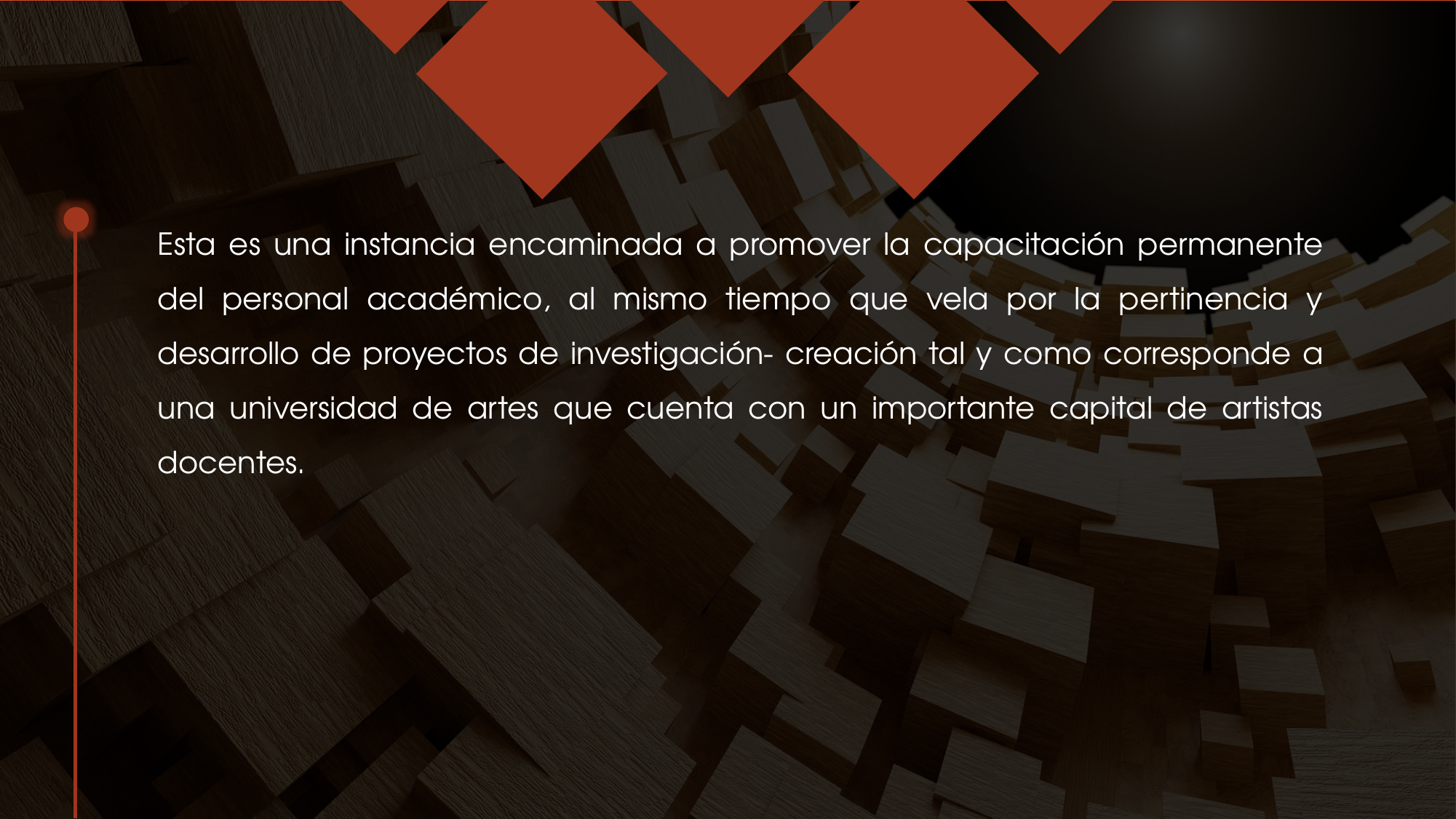

Esta es una instancia encaminada a promover la capacitación permanente del personal académico, al mismo tiempo que vela por la pertinencia y desarrollo de proyectos de investigación- creación tal y como corresponde a una universidad de artes que cuenta con un importante capital de artistas docentes.